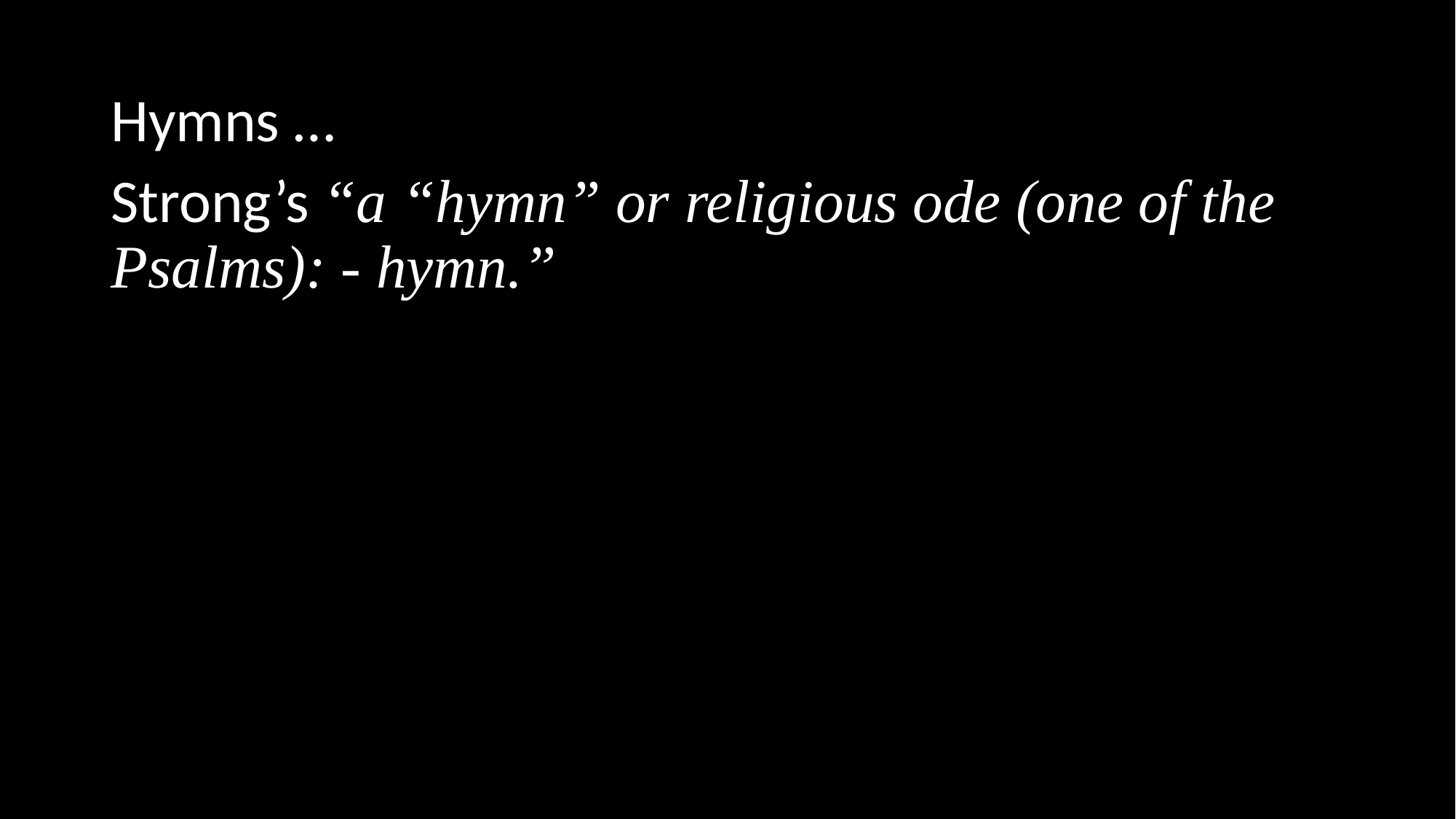

Hymns …
Strong’s “a “hymn” or religious ode (one of the Psalms): - hymn.”